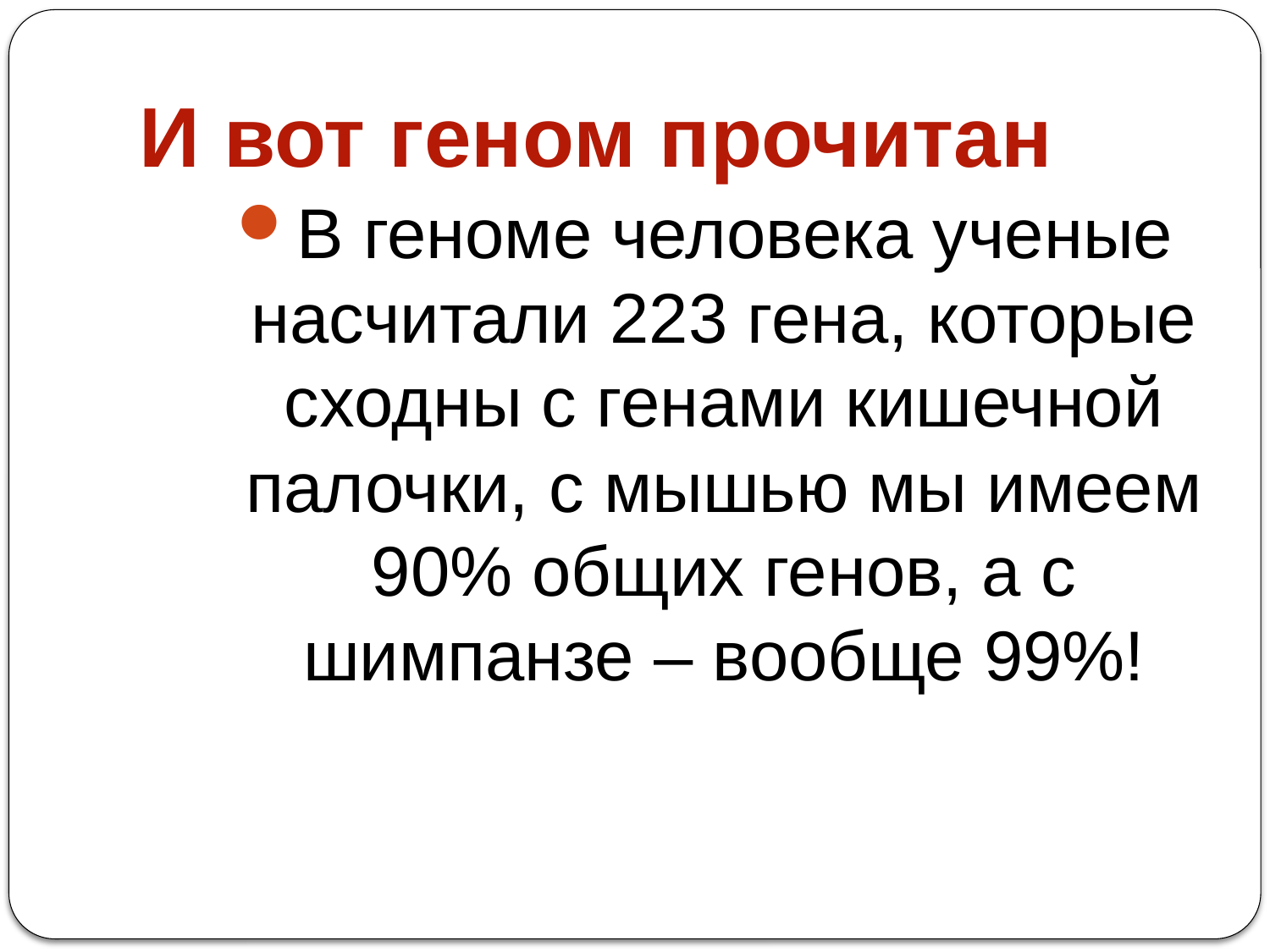

# И вот геном прочитан
В геноме человека ученые насчитали 223 гена, которые сходны с генами кишечной палочки, с мышью мы имеем 90% общих генов, а с шимпанзе – вообще 99%!